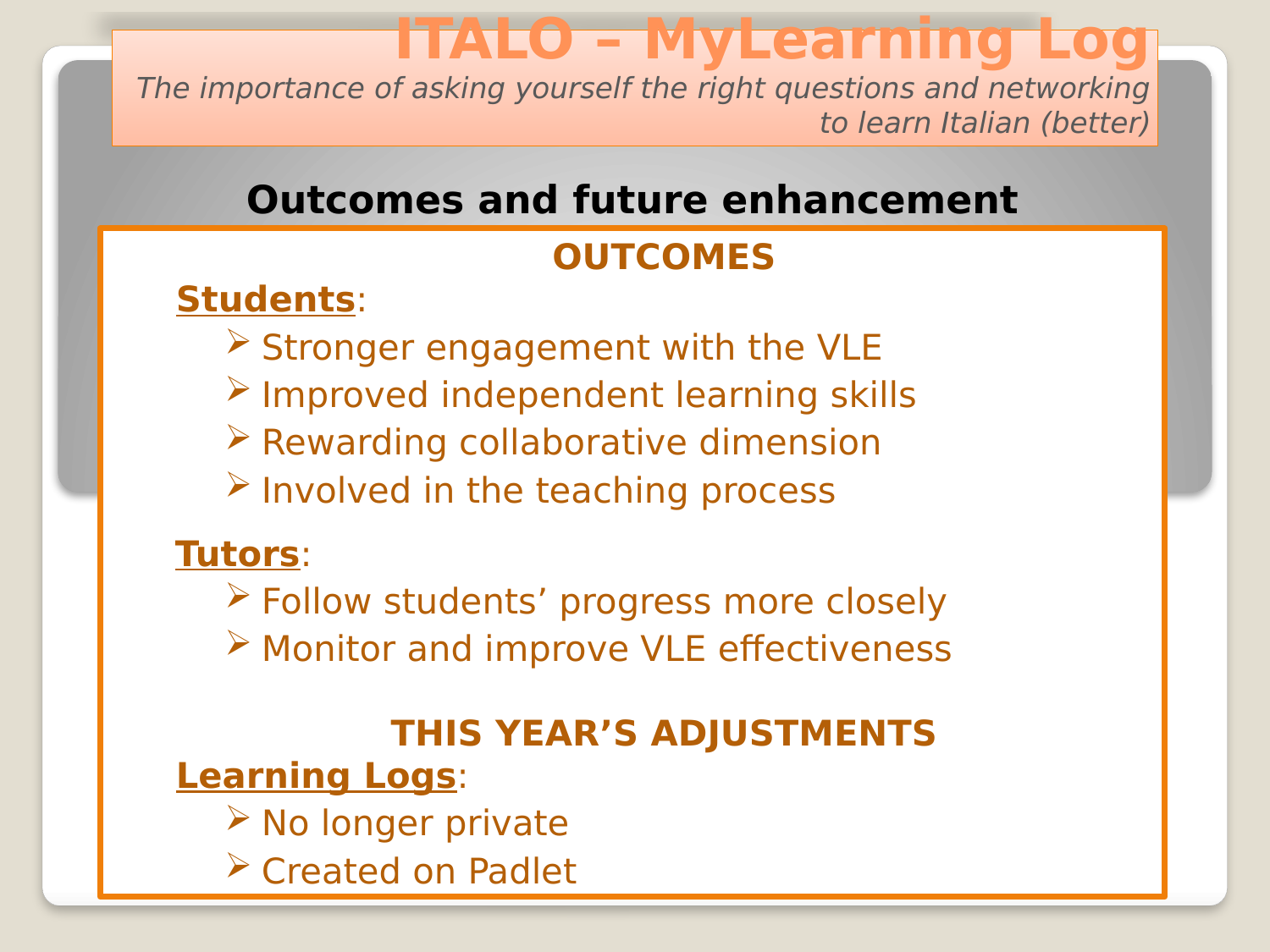

# ITALO – MyLearning Log The importance of asking yourself the right questions and networking to learn Italian (better)
Outcomes and future enhancement
Outcomes
Students:
Stronger engagement with the VLE
Improved independent learning skills
Rewarding collaborative dimension
Involved in the teaching process
Tutors:
Follow students’ progress more closely
Monitor and improve VLE effectiveness

THIS YEAR’S ADJUSTMENTS
Learning Logs:
No longer private
Created on Padlet